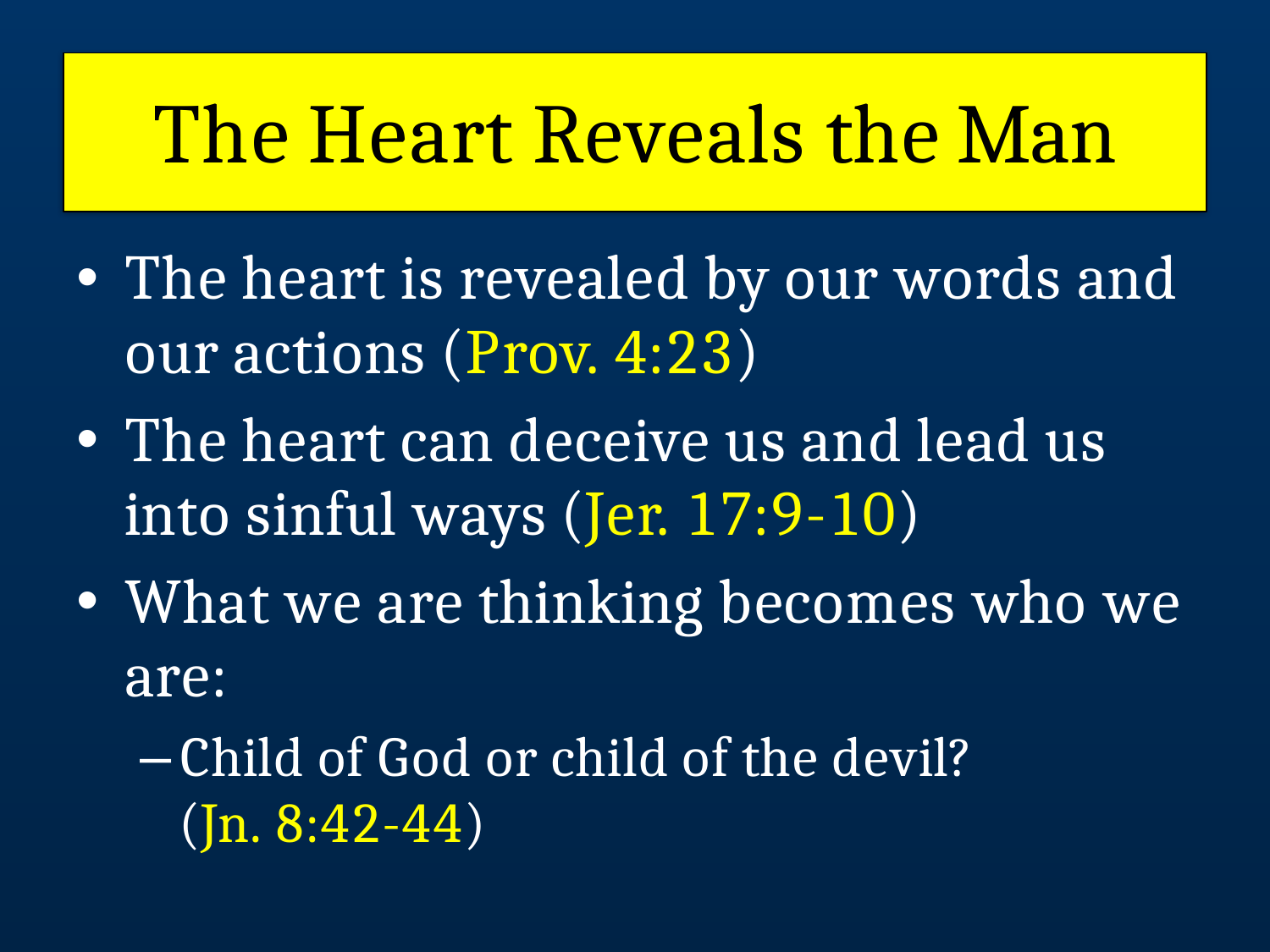

# The Heart Reveals the Man
The heart is revealed by our words and our actions (Prov. 4:23)
The heart can deceive us and lead us into sinful ways (Jer. 17:9-10)
What we are thinking becomes who we are:
Child of God or child of the devil?              (Jn. 8:42-44)